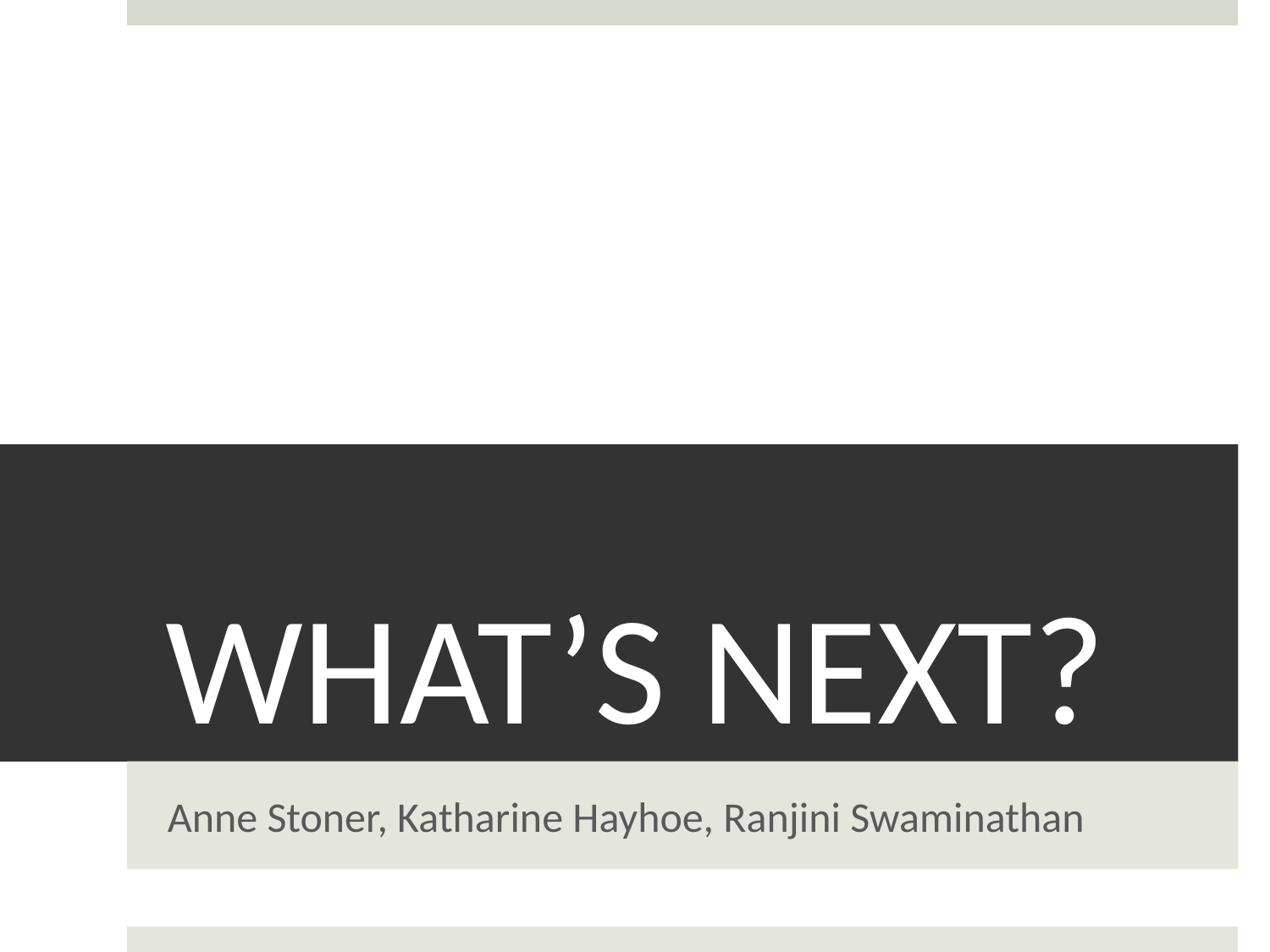

# WHAT’S NEXT?
Anne Stoner, Katharine Hayhoe, Ranjini Swaminathan